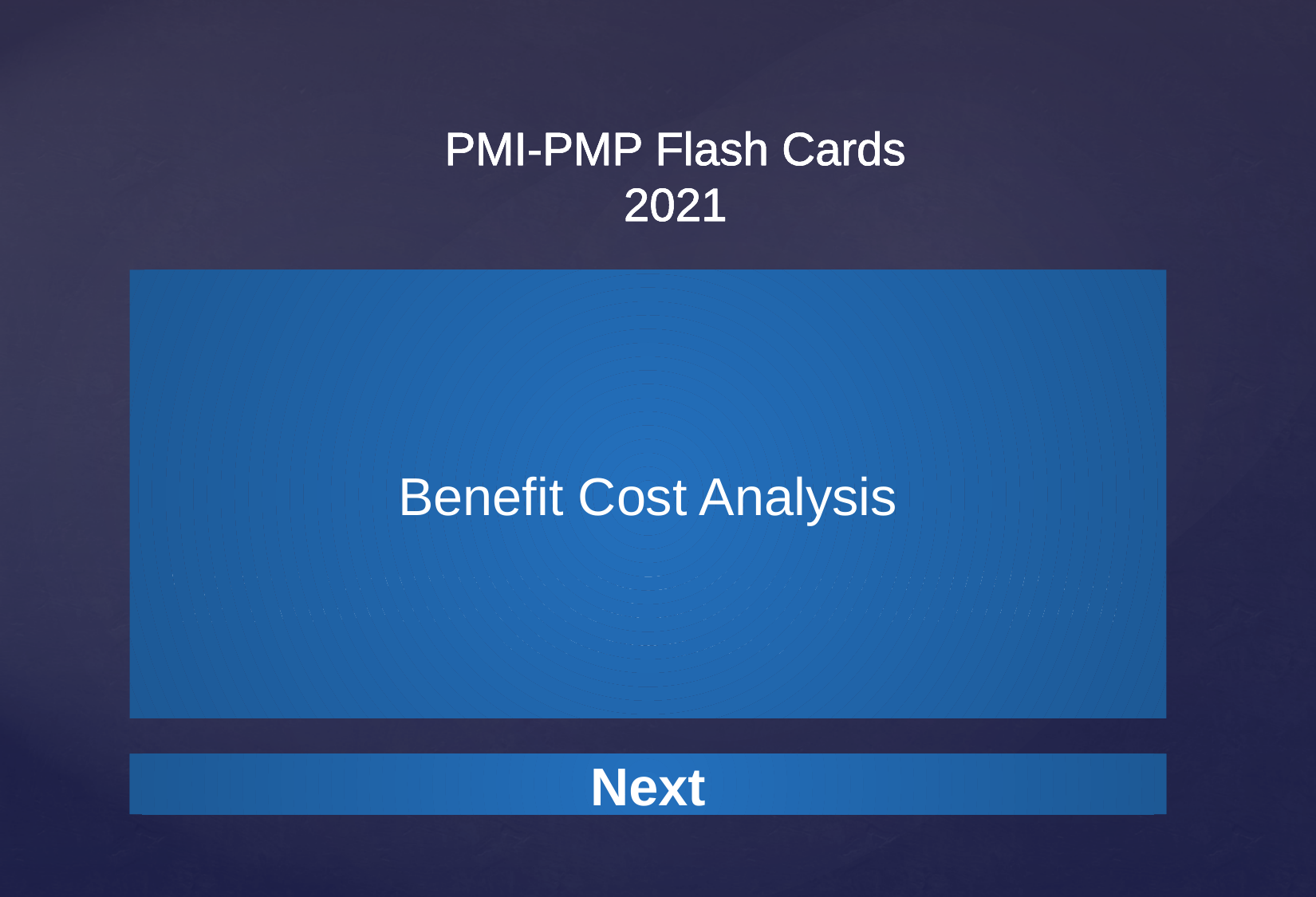

PMI-PMP Flash Cards
2021
Benefit Cost Analysis
A systematic approach to estimating the strengths and weaknesses of alternatives used to determine options which provide the best approach to achieving benefits while preserving savings.
Next
Next